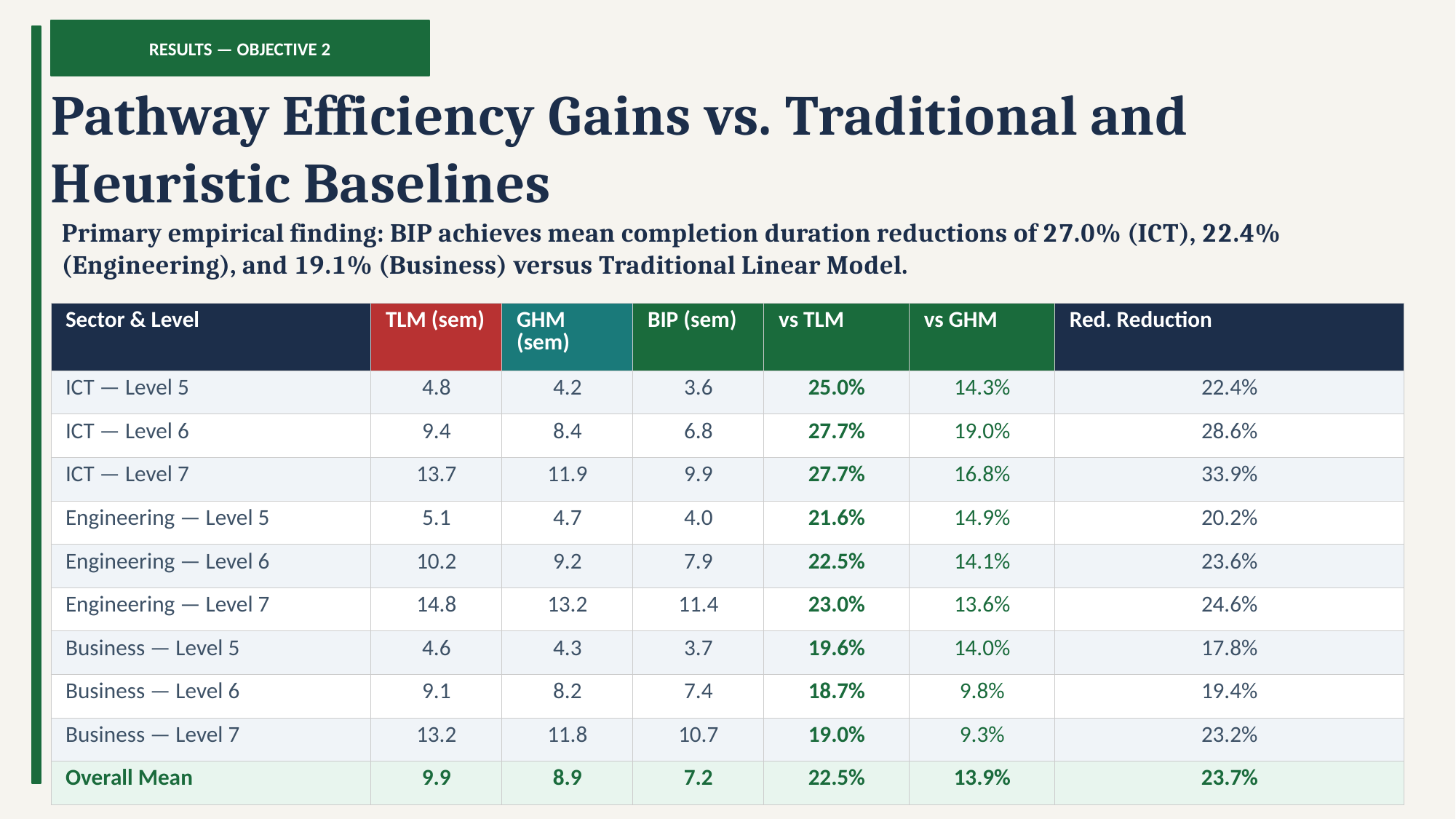

RESULTS — OBJECTIVE 2

Pathway Efficiency Gains vs. Traditional and Heuristic Baselines
Primary empirical finding: BIP achieves mean completion duration reductions of 27.0% (ICT), 22.4% (Engineering), and 19.1% (Business) versus Traditional Linear Model.
| Sector & Level | TLM (sem) | GHM (sem) | BIP (sem) | vs TLM | vs GHM | Red. Reduction |
| --- | --- | --- | --- | --- | --- | --- |
| ICT — Level 5 | 4.8 | 4.2 | 3.6 | 25.0% | 14.3% | 22.4% |
| ICT — Level 6 | 9.4 | 8.4 | 6.8 | 27.7% | 19.0% | 28.6% |
| ICT — Level 7 | 13.7 | 11.9 | 9.9 | 27.7% | 16.8% | 33.9% |
| Engineering — Level 5 | 5.1 | 4.7 | 4.0 | 21.6% | 14.9% | 20.2% |
| Engineering — Level 6 | 10.2 | 9.2 | 7.9 | 22.5% | 14.1% | 23.6% |
| Engineering — Level 7 | 14.8 | 13.2 | 11.4 | 23.0% | 13.6% | 24.6% |
| Business — Level 5 | 4.6 | 4.3 | 3.7 | 19.6% | 14.0% | 17.8% |
| Business — Level 6 | 9.1 | 8.2 | 7.4 | 18.7% | 9.8% | 19.4% |
| Business — Level 7 | 13.2 | 11.8 | 10.7 | 19.0% | 9.3% | 23.2% |
| Overall Mean | 9.9 | 8.9 | 7.2 | 22.5% | 13.9% | 23.7% |